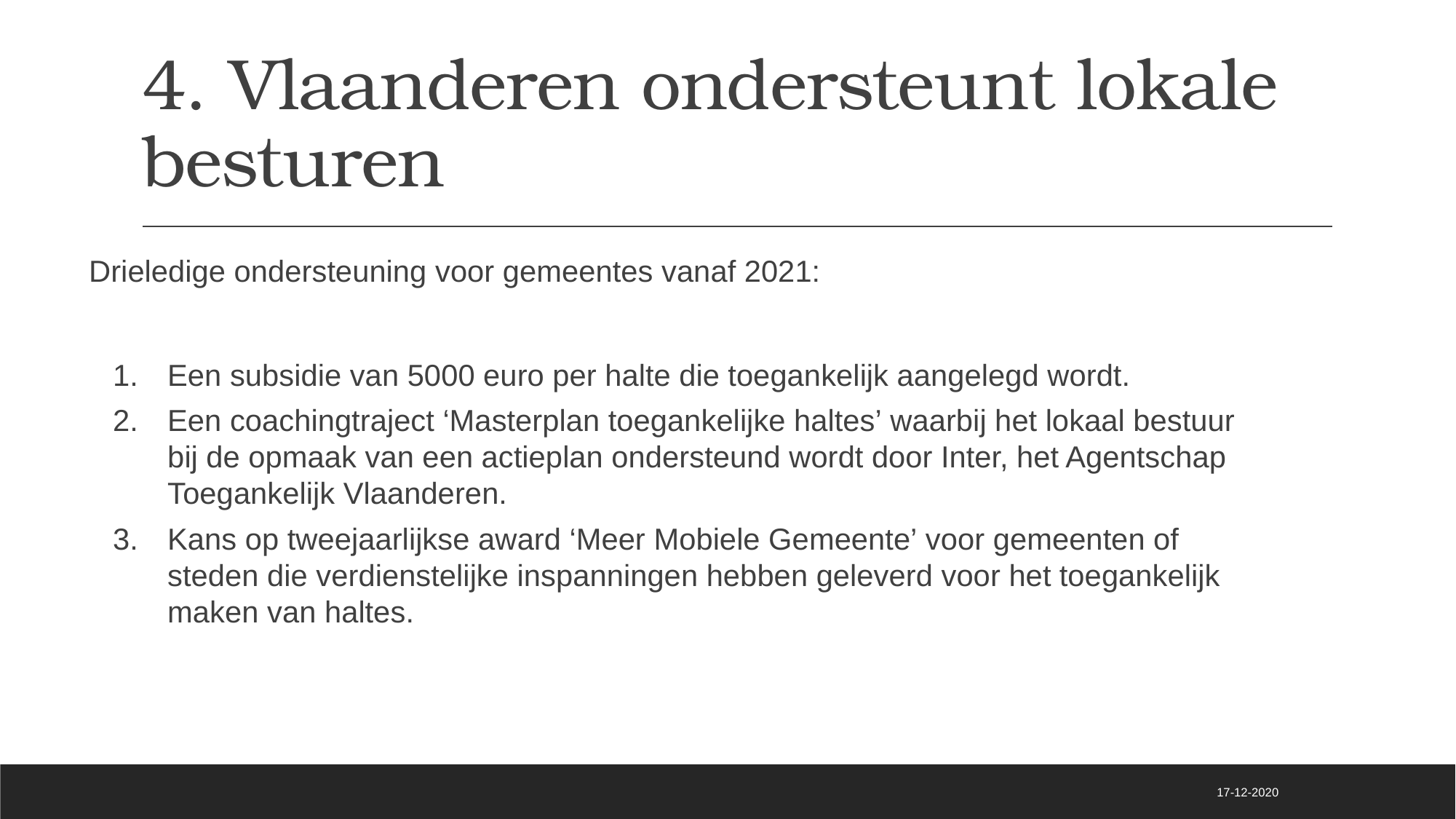

# 4. Vlaanderen ondersteunt lokale besturen
Drieledige ondersteuning voor gemeentes vanaf 2021:

Een subsidie van 5000 euro per halte die toegankelijk aangelegd wordt.
Een coachingtraject ‘Masterplan toegankelijke haltes’ waarbij het lokaal bestuur bij de opmaak van een actieplan ondersteund wordt door Inter, het Agentschap Toegankelijk Vlaanderen.
Kans op tweejaarlijkse award ‘Meer Mobiele Gemeente’ voor gemeenten of steden die verdienstelijke inspanningen hebben geleverd voor het toegankelijk maken van haltes.

17-12-2020